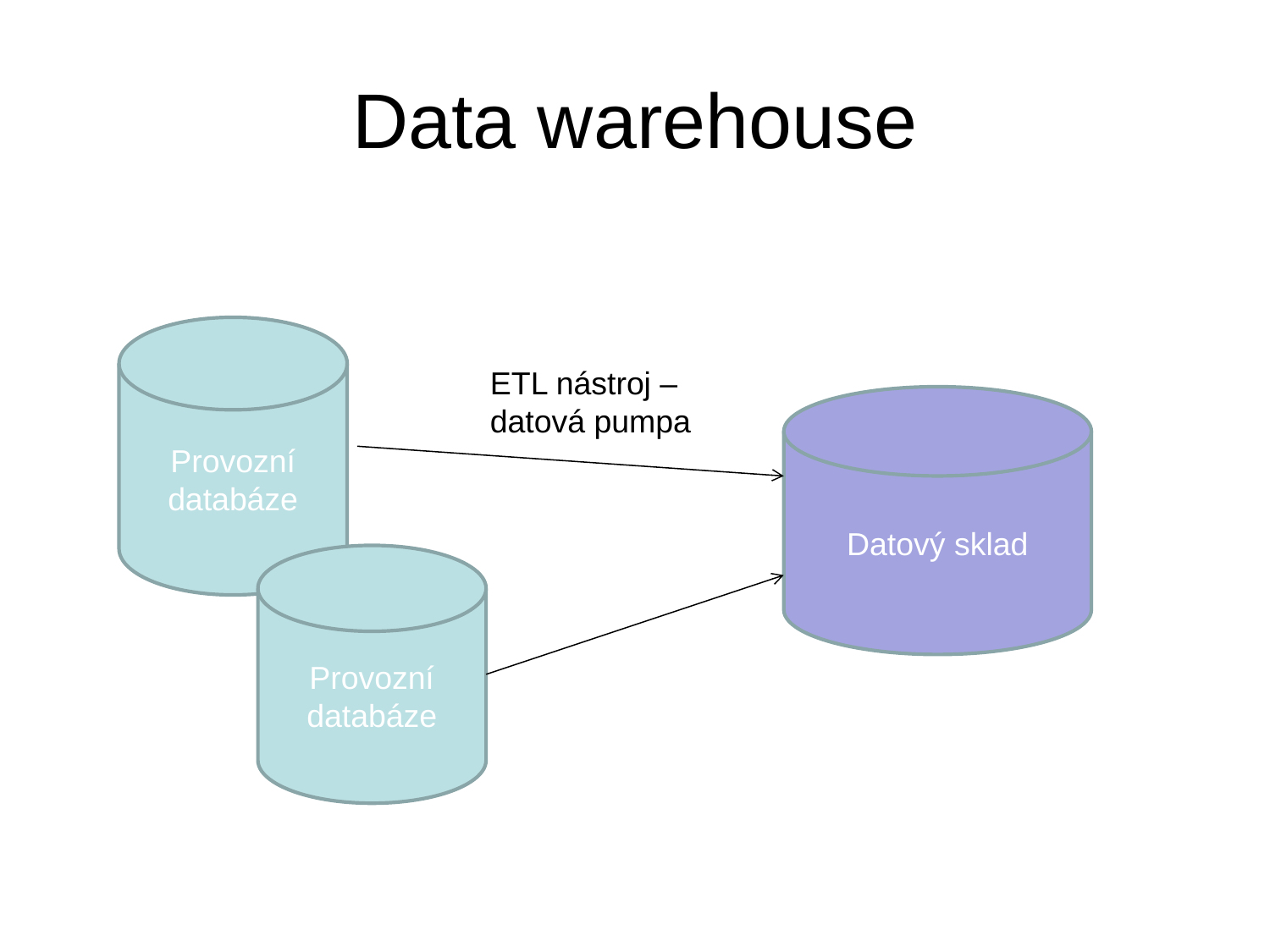

# Data warehouse

Provozní
databáze
ETL nástroj –
datová pumpa
Datový sklad
Provozní
databáze